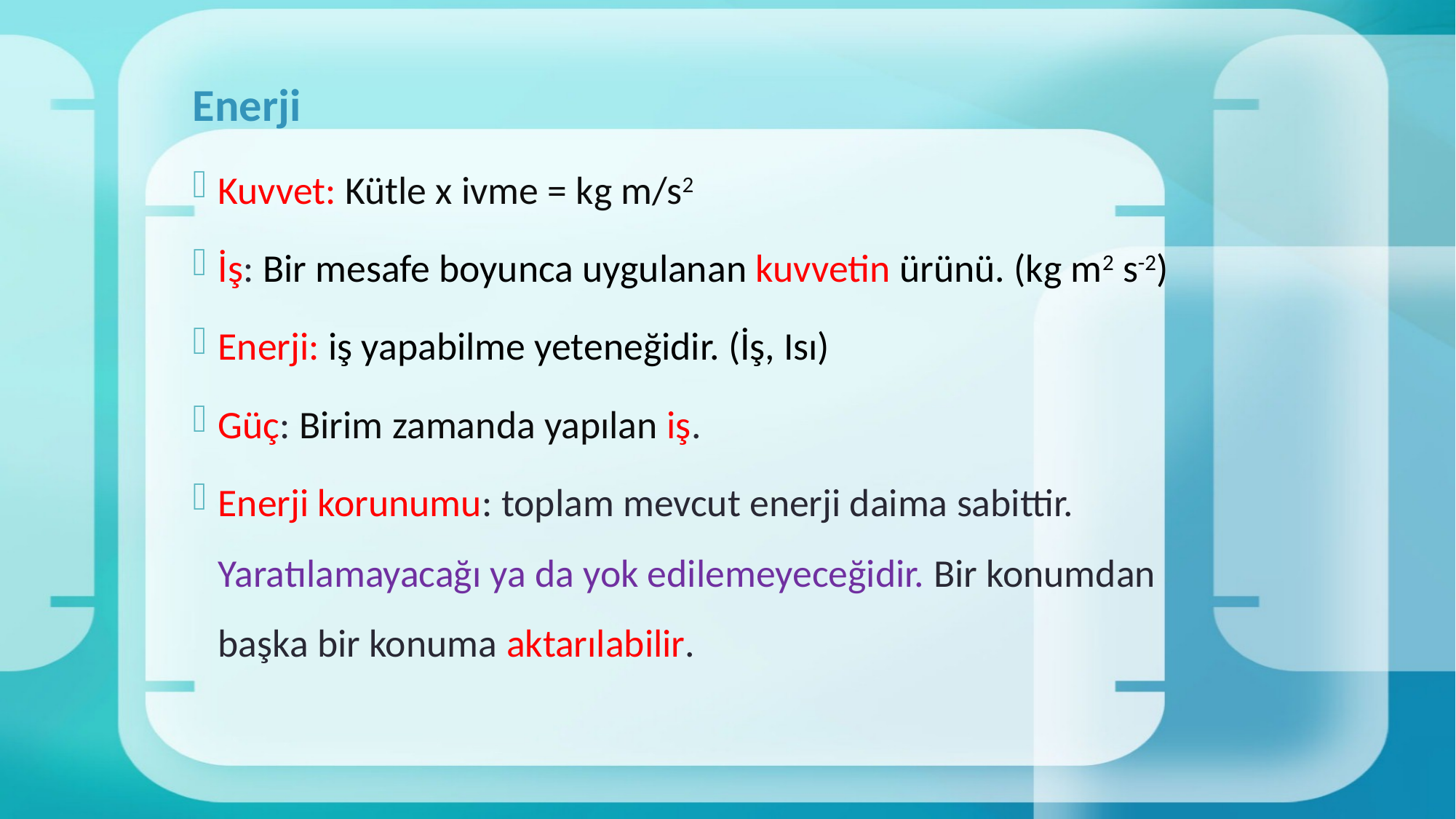

# Enerji
Kuvvet: Kütle x ivme = kg m/s2
İş: Bir mesafe boyunca uygulanan kuvvetin ürünü. (kg m2 s-2)
Enerji: iş yapabilme yeteneğidir. (İş, Isı)
Güç: Birim zamanda yapılan iş.
Enerji korunumu: toplam mevcut enerji daima sabittir. Yaratılamayacağı ya da yok edilemeyeceğidir. Bir konumdan başka bir konuma aktarılabilir.